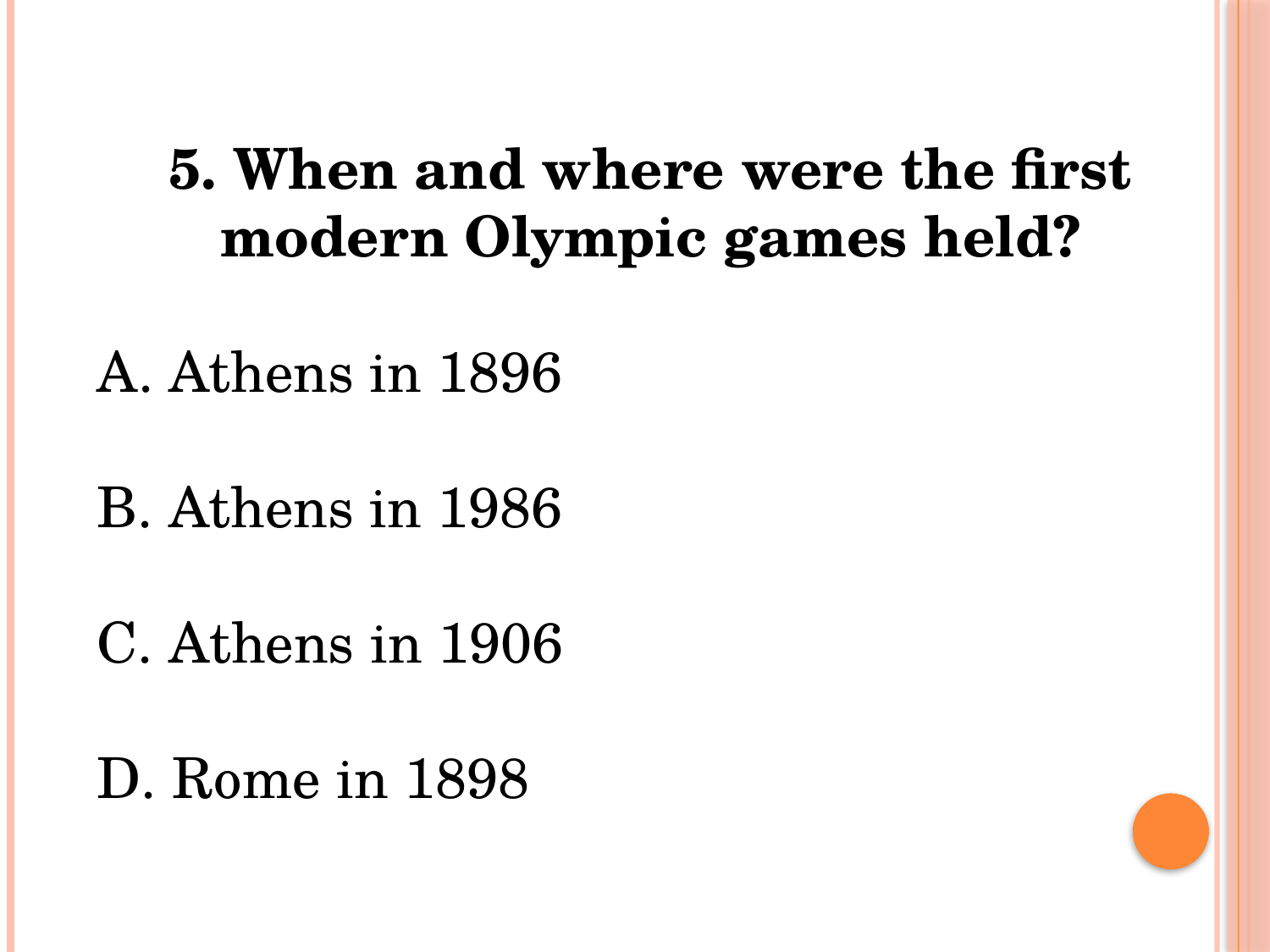

5. When and where were the first modern Olympic games held?

Athens in 1896

Athens in 1986

C. Athens in 1906

D. Rome in 1898